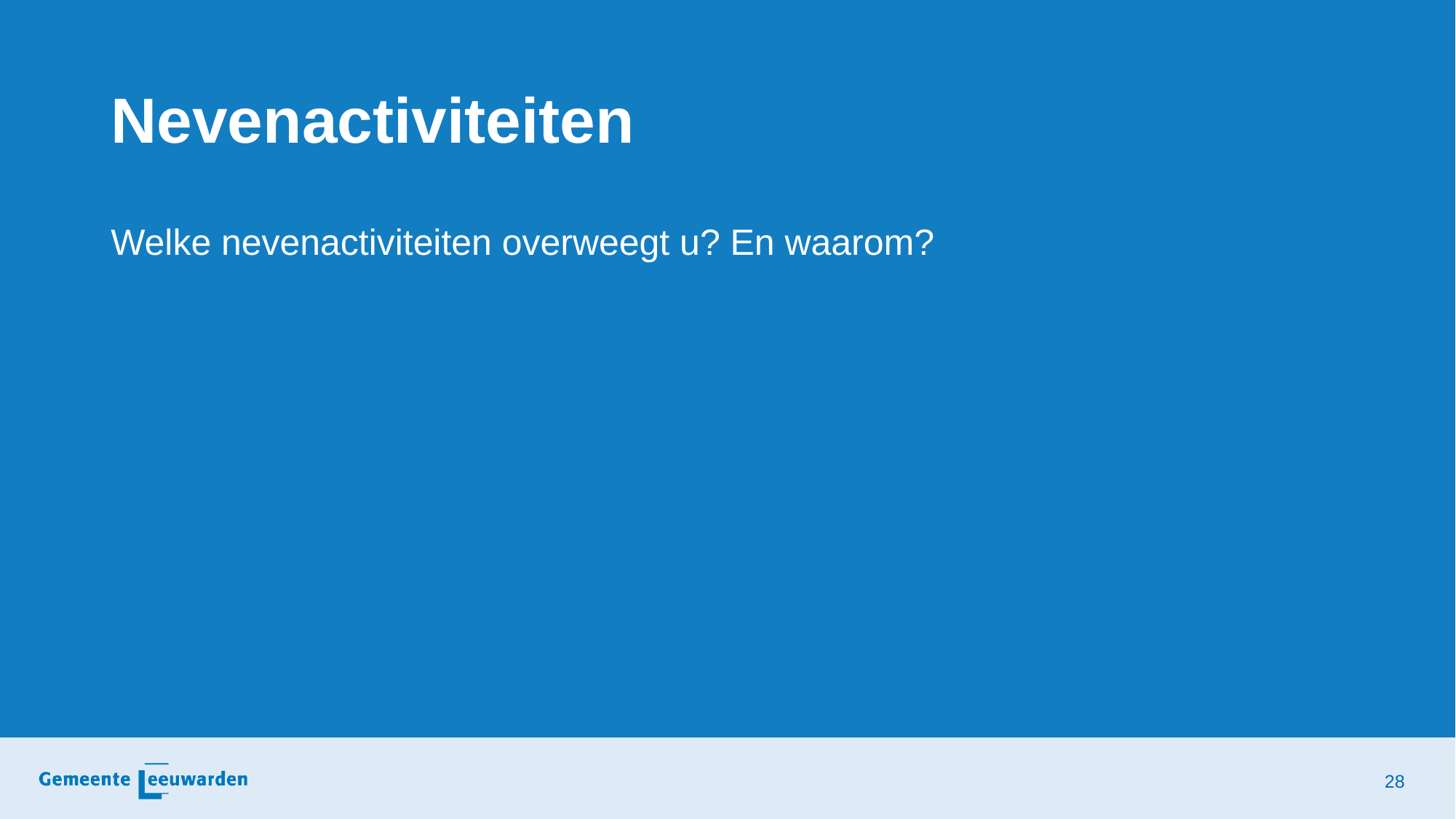

# Nevenactiviteiten
Welke nevenactiviteiten overweegt u? En waarom?

28